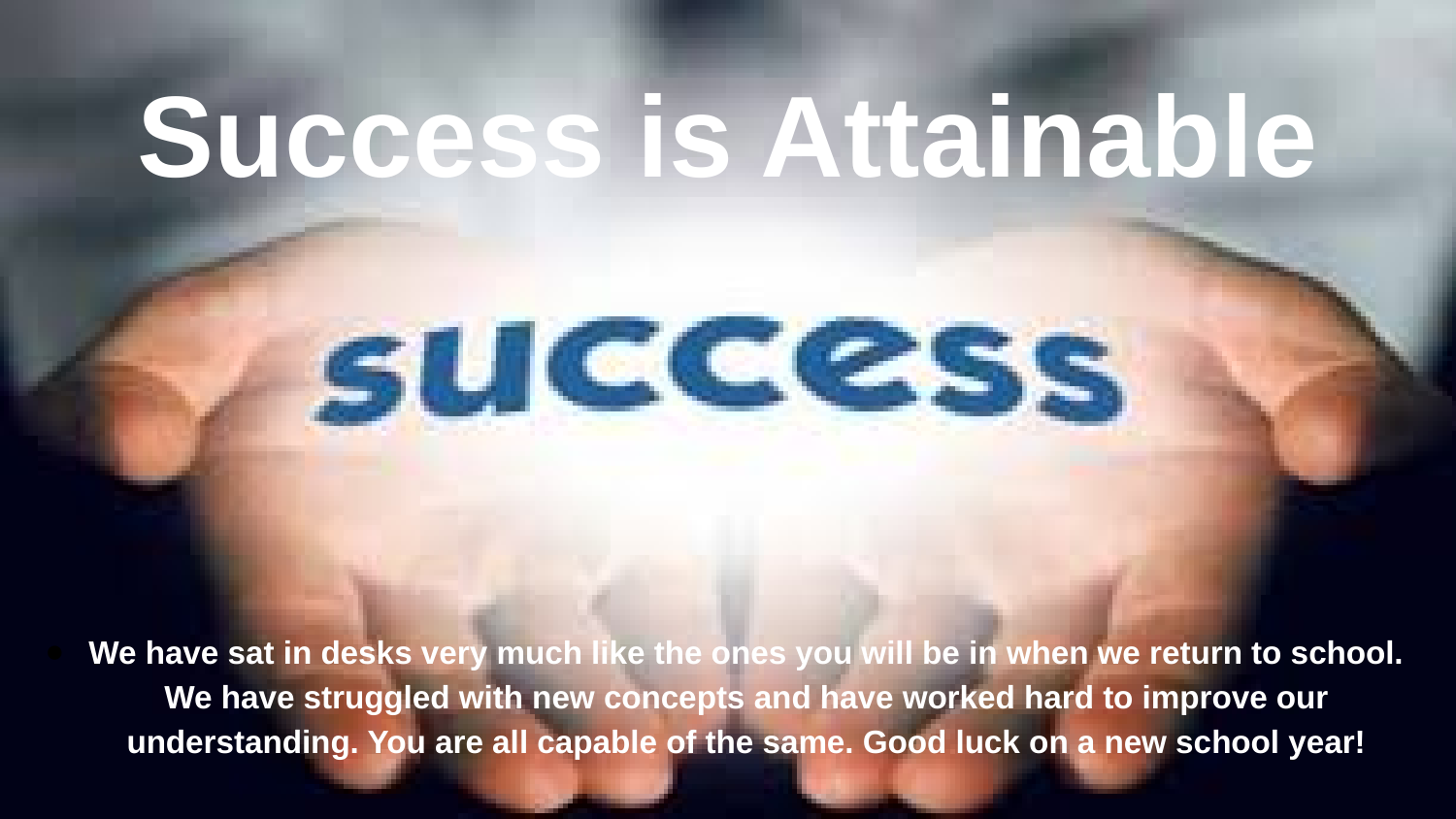

# Success is Attainable
We have sat in desks very much like the ones you will be in when we return to school. We have struggled with new concepts and have worked hard to improve our understanding. You are all capable of the same. Good luck on a new school year!